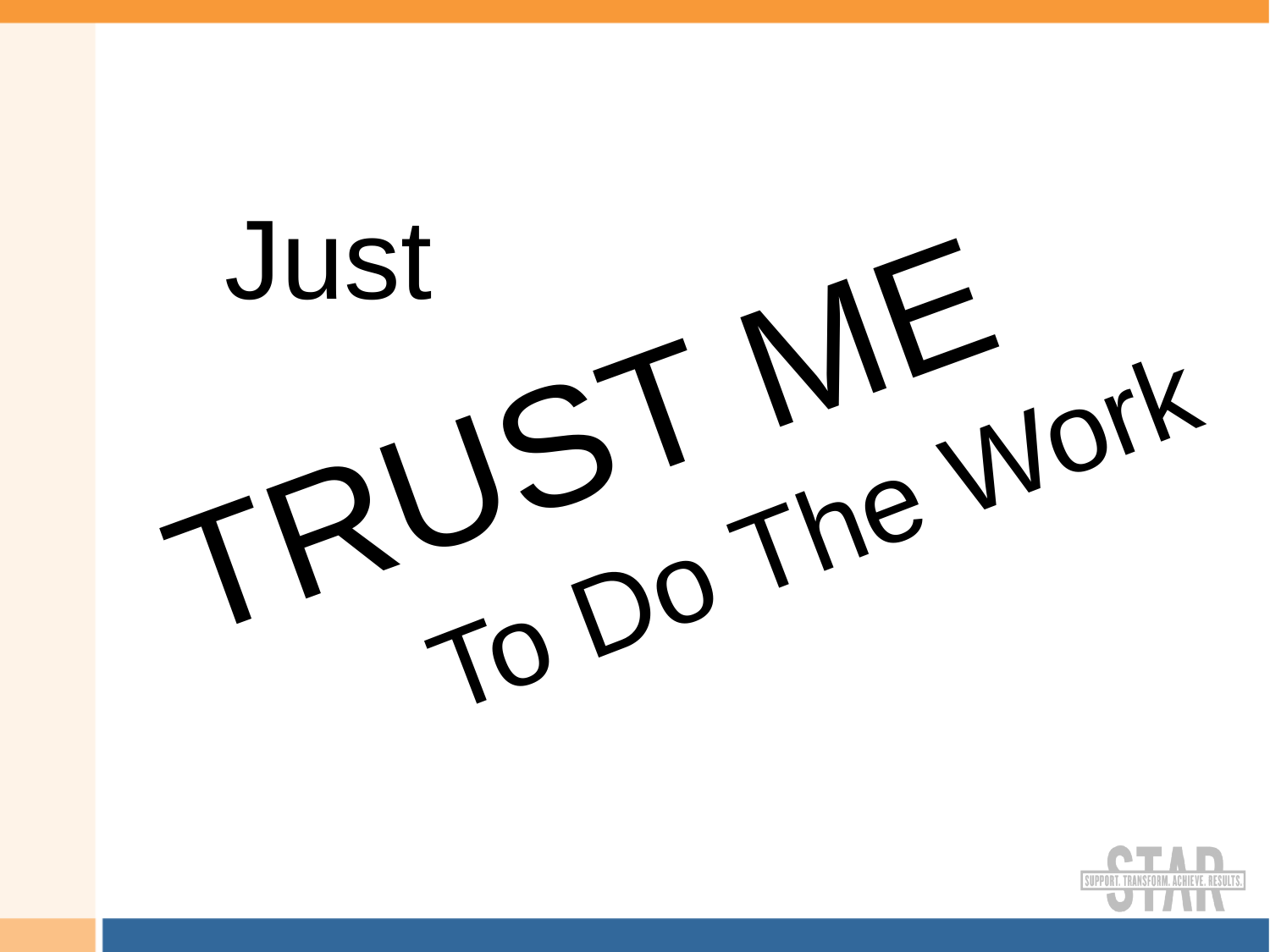

TRUST ME
Just
To Do The Work